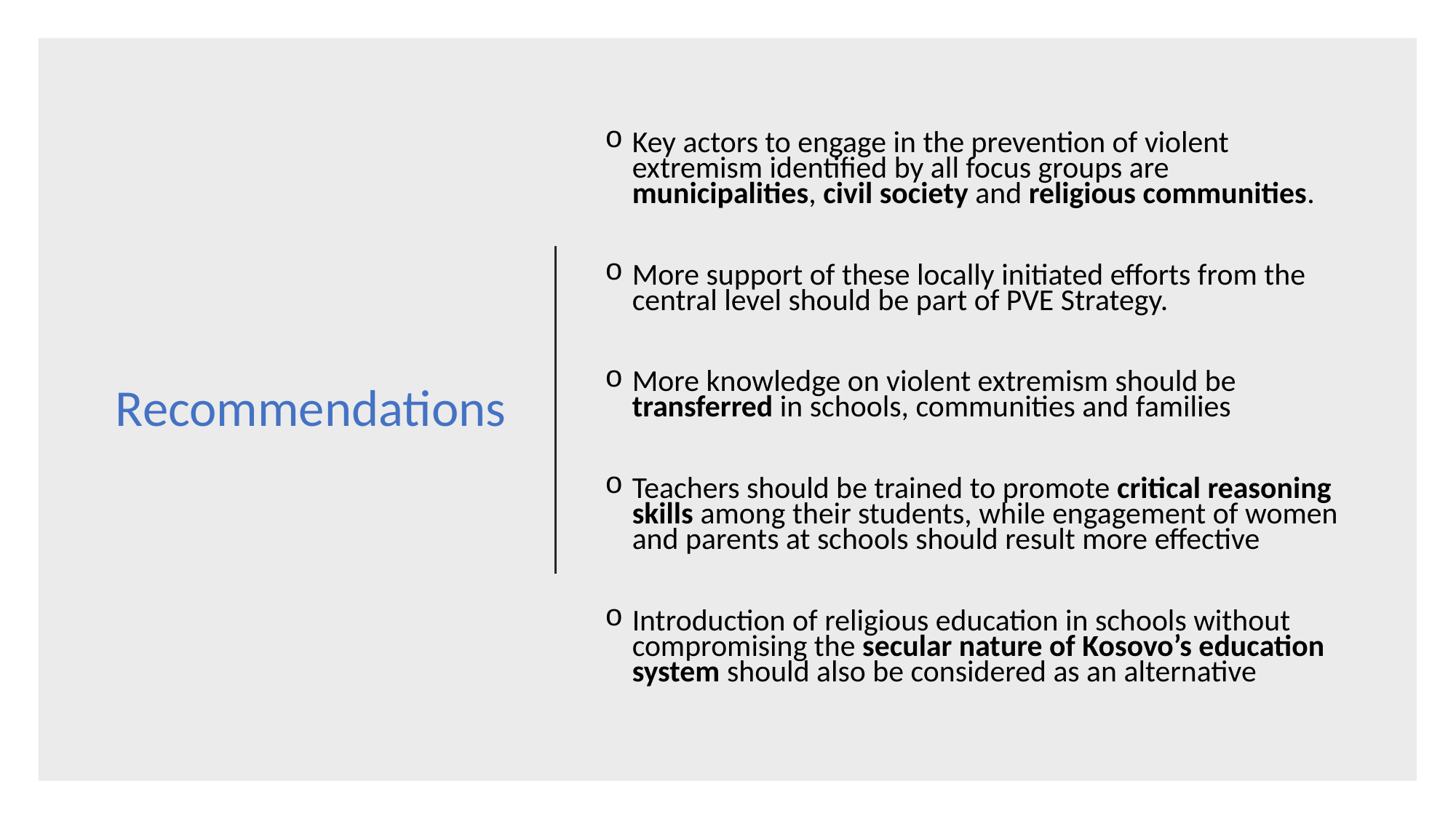

# Recommendations
Key actors to engage in the prevention of violent extremism identified by all focus groups are municipalities, civil society and religious communities.

More support of these locally initiated efforts from the central level should be part of PVE Strategy.

More knowledge on violent extremism should be transferred in schools, communities and families

Teachers should be trained to promote critical reasoning skills among their students, while engagement of women and parents at schools should result more effective

Introduction of religious education in schools without compromising the secular nature of Kosovo’s education system should also be considered as an alternative